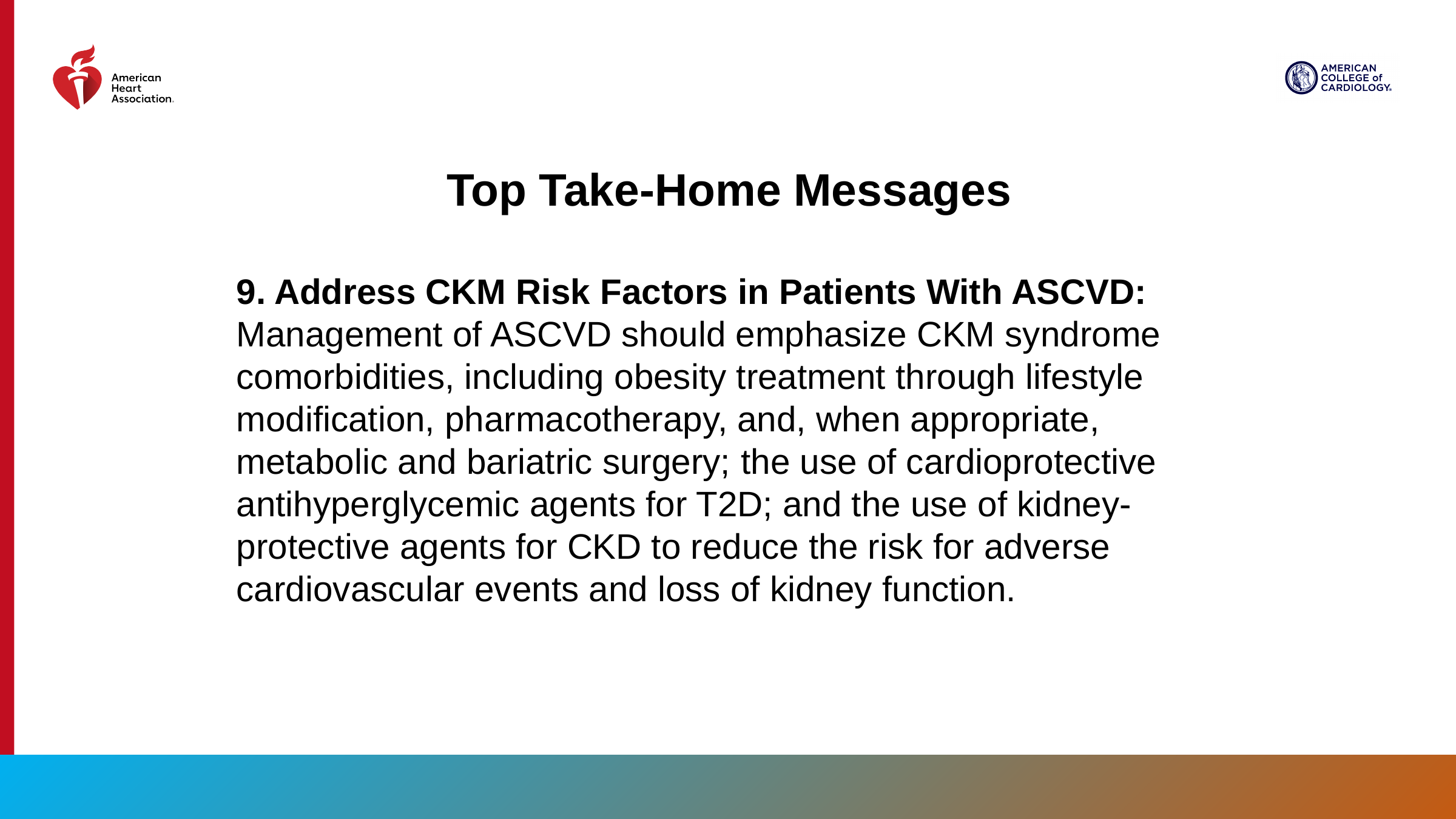

Top Take-Home Messages
9. Address CKM Risk Factors in Patients With ASCVD: Management of ASCVD should emphasize CKM syndrome comorbidities, including obesity treatment through lifestyle modification, pharmacotherapy, and, when appropriate, metabolic and bariatric surgery; the use of cardioprotective antihyperglycemic agents for T2D; and the use of kidney-protective agents for CKD to reduce the risk for adverse cardiovascular events and loss of kidney function.
13